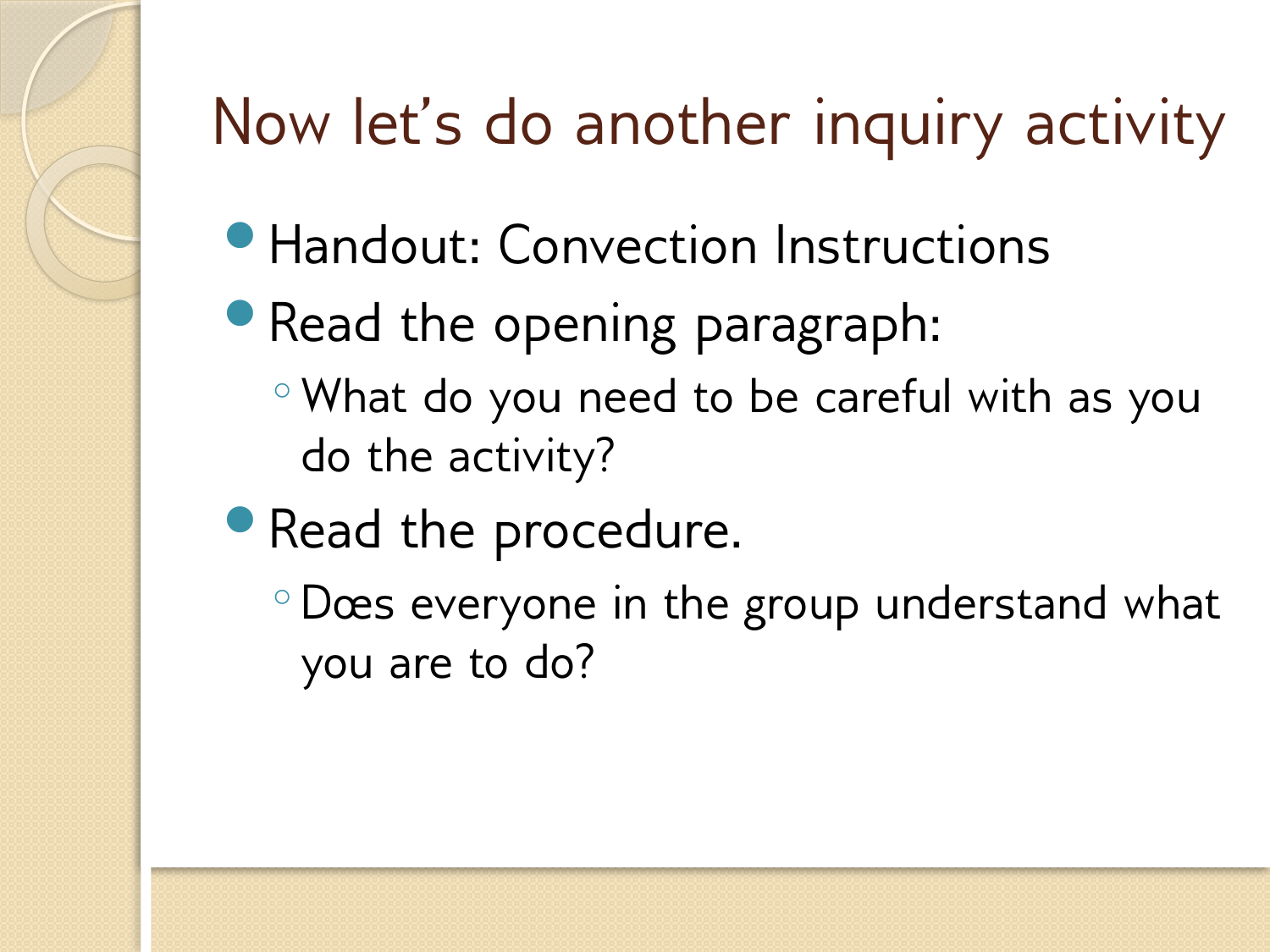

# Now let’s do another inquiry activity
Handout: Convection Instructions
Read the opening paragraph:
What do you need to be careful with as you do the activity?
Read the procedure.
Does everyone in the group understand what you are to do?